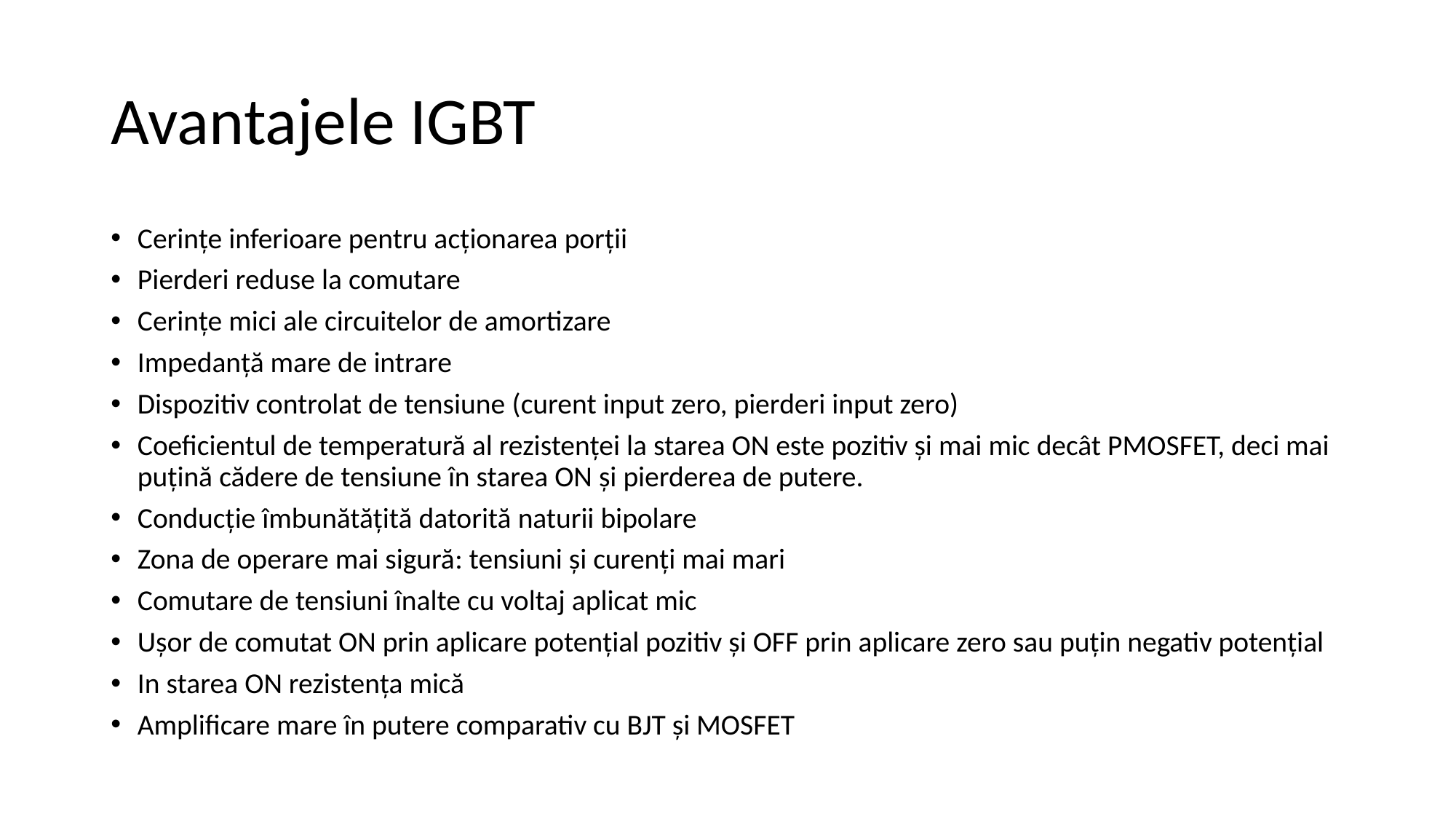

# Avantajele IGBT
Cerințe inferioare pentru acționarea porții
Pierderi reduse la comutare
Cerințe mici ale circuitelor de amortizare
Impedanță mare de intrare
Dispozitiv controlat de tensiune (curent input zero, pierderi input zero)
Coeficientul de temperatură al rezistenței la starea ON este pozitiv și mai mic decât PMOSFET, deci mai puțină cădere de tensiune în starea ON și pierderea de putere.
Conducție îmbunătățită datorită naturii bipolare
Zona de operare mai sigură: tensiuni și curenți mai mari
Comutare de tensiuni înalte cu voltaj aplicat mic
Ușor de comutat ON prin aplicare potențial pozitiv și OFF prin aplicare zero sau puțin negativ potențial
In starea ON rezistența mică
Amplificare mare în putere comparativ cu BJT și MOSFET